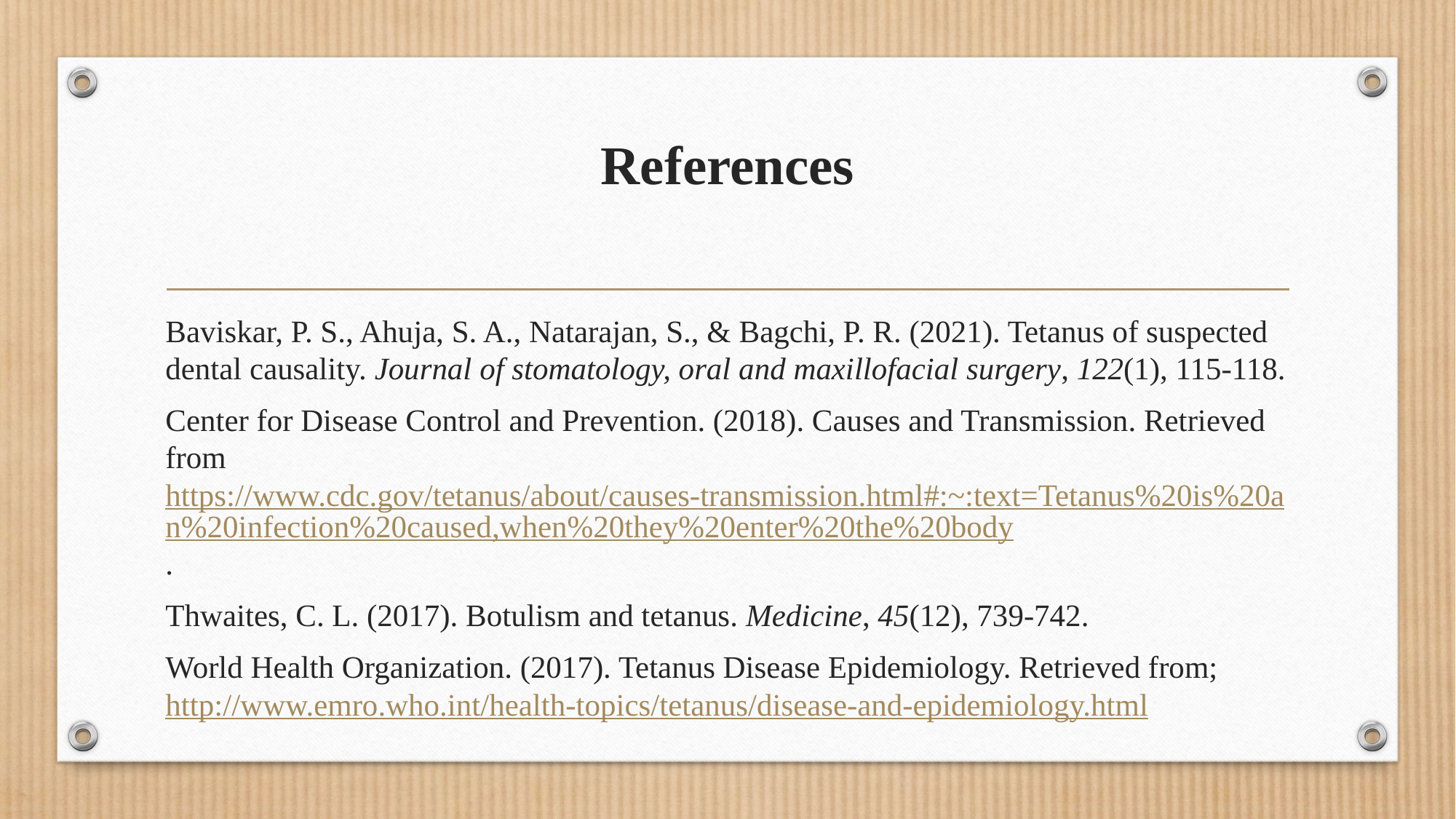

# References
Baviskar, P. S., Ahuja, S. A., Natarajan, S., & Bagchi, P. R. (2021). Tetanus of suspected dental causality. Journal of stomatology, oral and maxillofacial surgery, 122(1), 115-118.
Center for Disease Control and Prevention. (2018). Causes and Transmission. Retrieved from https://www.cdc.gov/tetanus/about/causes-transmission.html#:~:text=Tetanus%20is%20an%20infection%20caused,when%20they%20enter%20the%20body.
Thwaites, C. L. (2017). Botulism and tetanus. Medicine, 45(12), 739-742.
World Health Organization. (2017). Tetanus Disease Epidemiology. Retrieved from; http://www.emro.who.int/health-topics/tetanus/disease-and-epidemiology.html